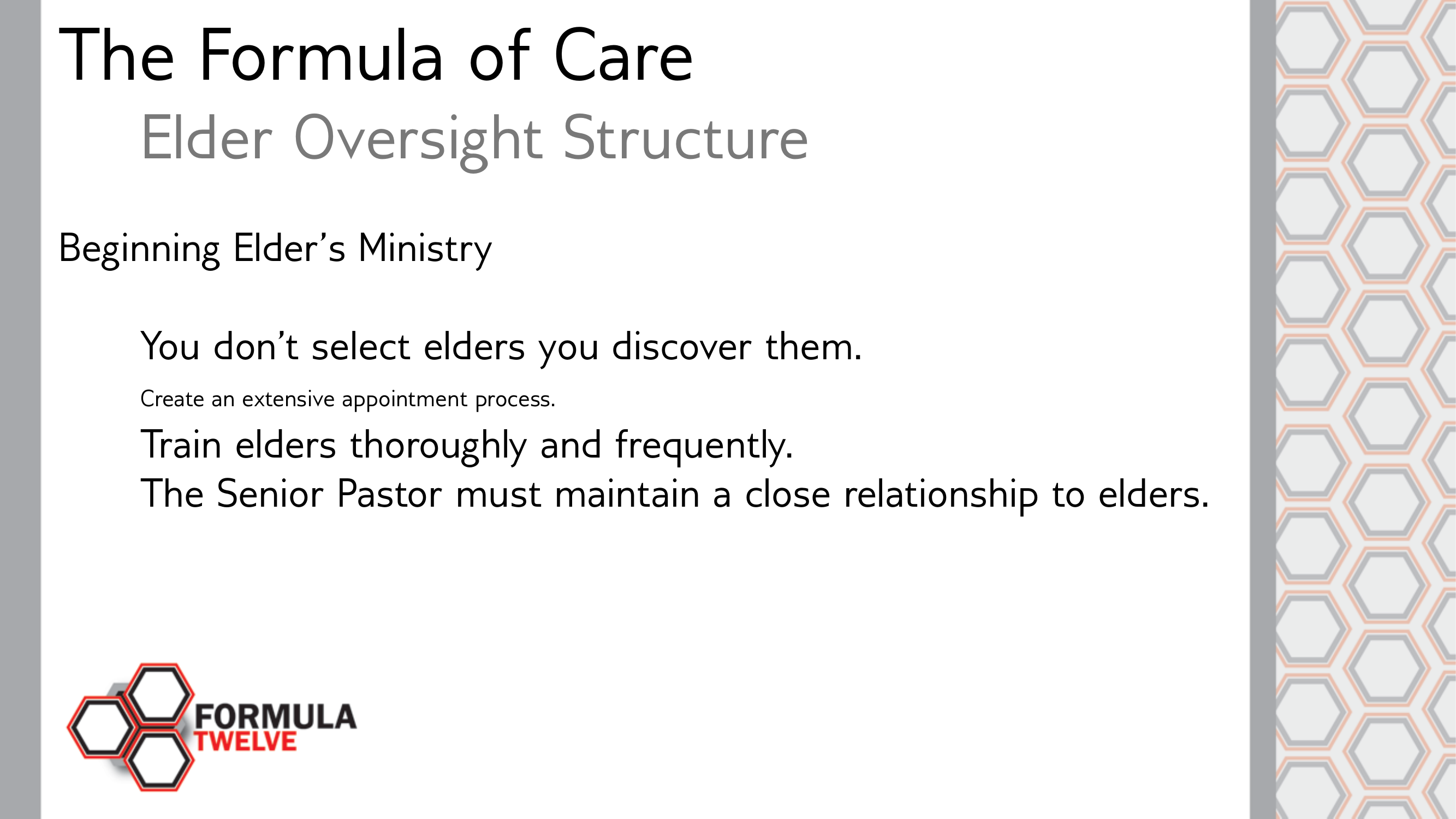

The Formula of Care
	Elder Oversight Structure

Beginning Elder’s Ministry

	You don’t select elders you discover them.
	Create an extensive appointment process.
	Train elders thoroughly and frequently.
	The Senior Pastor must maintain a close relationship to elders.